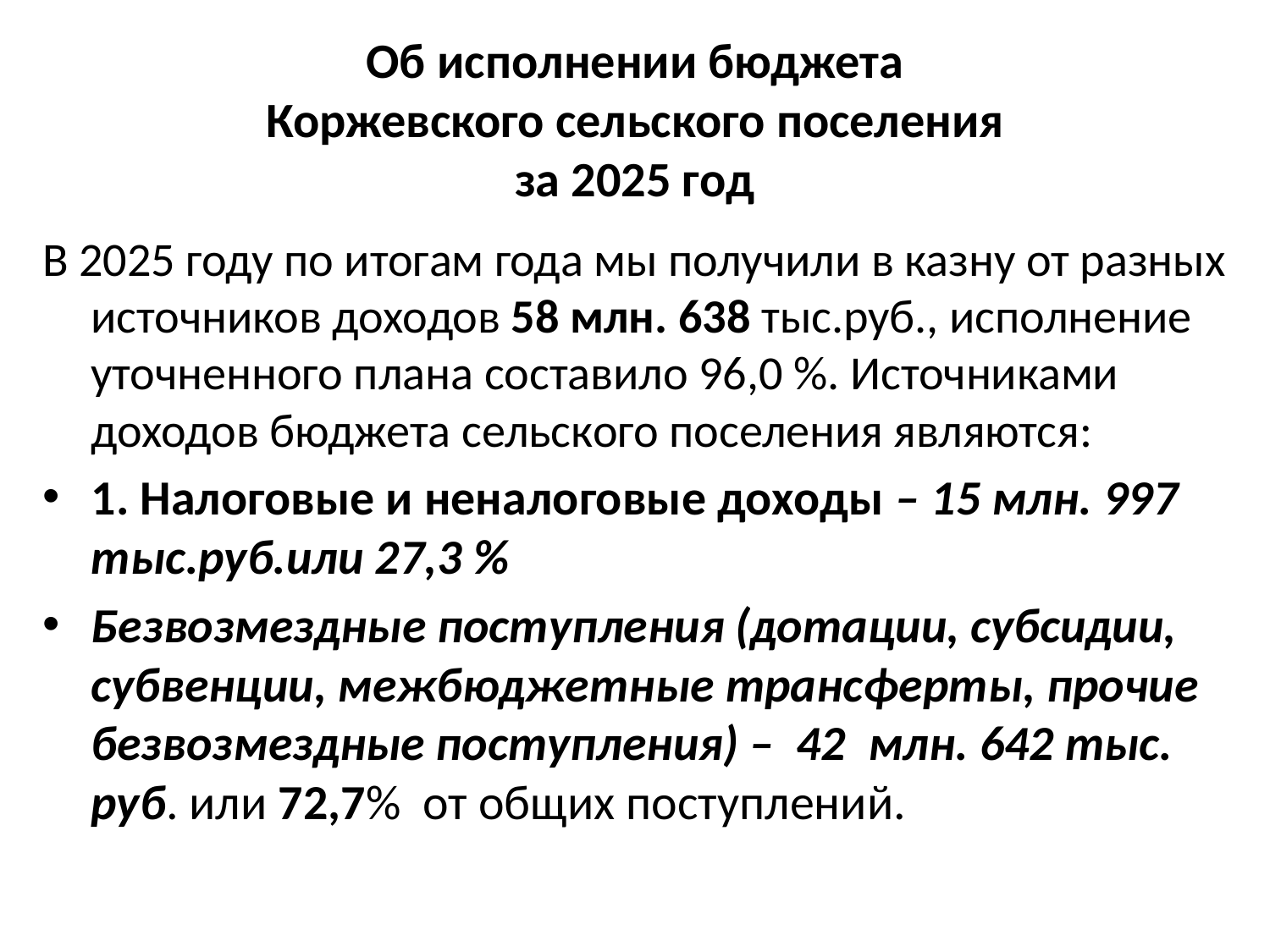

# Об исполнении бюджета Коржевского сельского поселения за 2025 год
В 2025 году по итогам года мы получили в казну от разных источников доходов 58 млн. 638 тыс.руб., исполнение уточненного плана составило 96,0 %. Источниками доходов бюджета сельского поселения являются:
1. Налоговые и неналоговые доходы – 15 млн. 997 тыс.руб.или 27,3 %
Безвозмездные поступления (дотации, субсидии, субвенции, межбюджетные трансферты, прочие безвозмездные поступления) –  42  млн. 642 тыс. руб. или 72,7%  от общих поступлений.